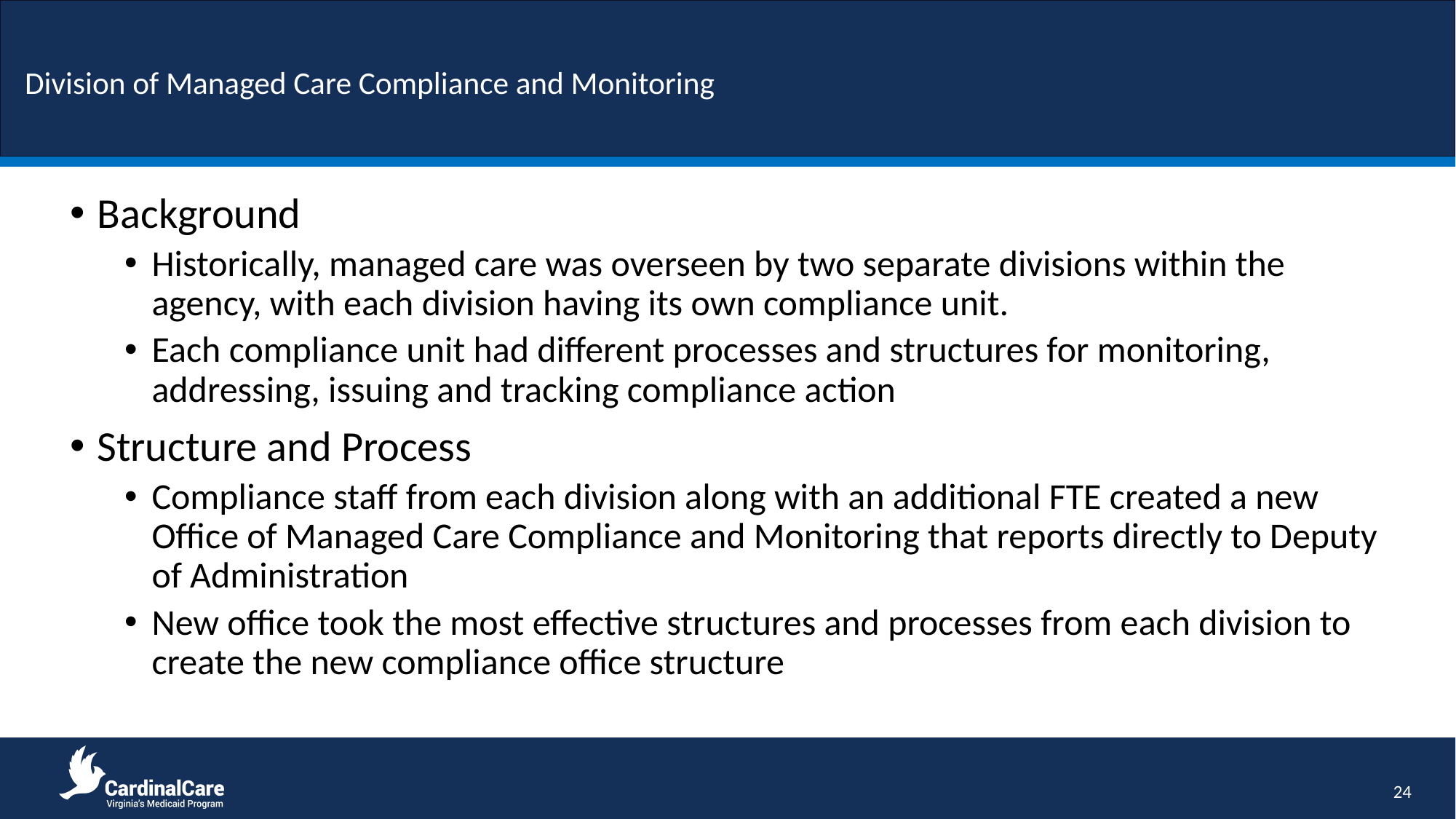

# Division of Managed Care Compliance and Monitoring
Background
Historically, managed care was overseen by two separate divisions within the agency, with each division having its own compliance unit.
Each compliance unit had different processes and structures for monitoring, addressing, issuing and tracking compliance action
Structure and Process
Compliance staff from each division along with an additional FTE created a new Office of Managed Care Compliance and Monitoring that reports directly to Deputy of Administration
New office took the most effective structures and processes from each division to create the new compliance office structure